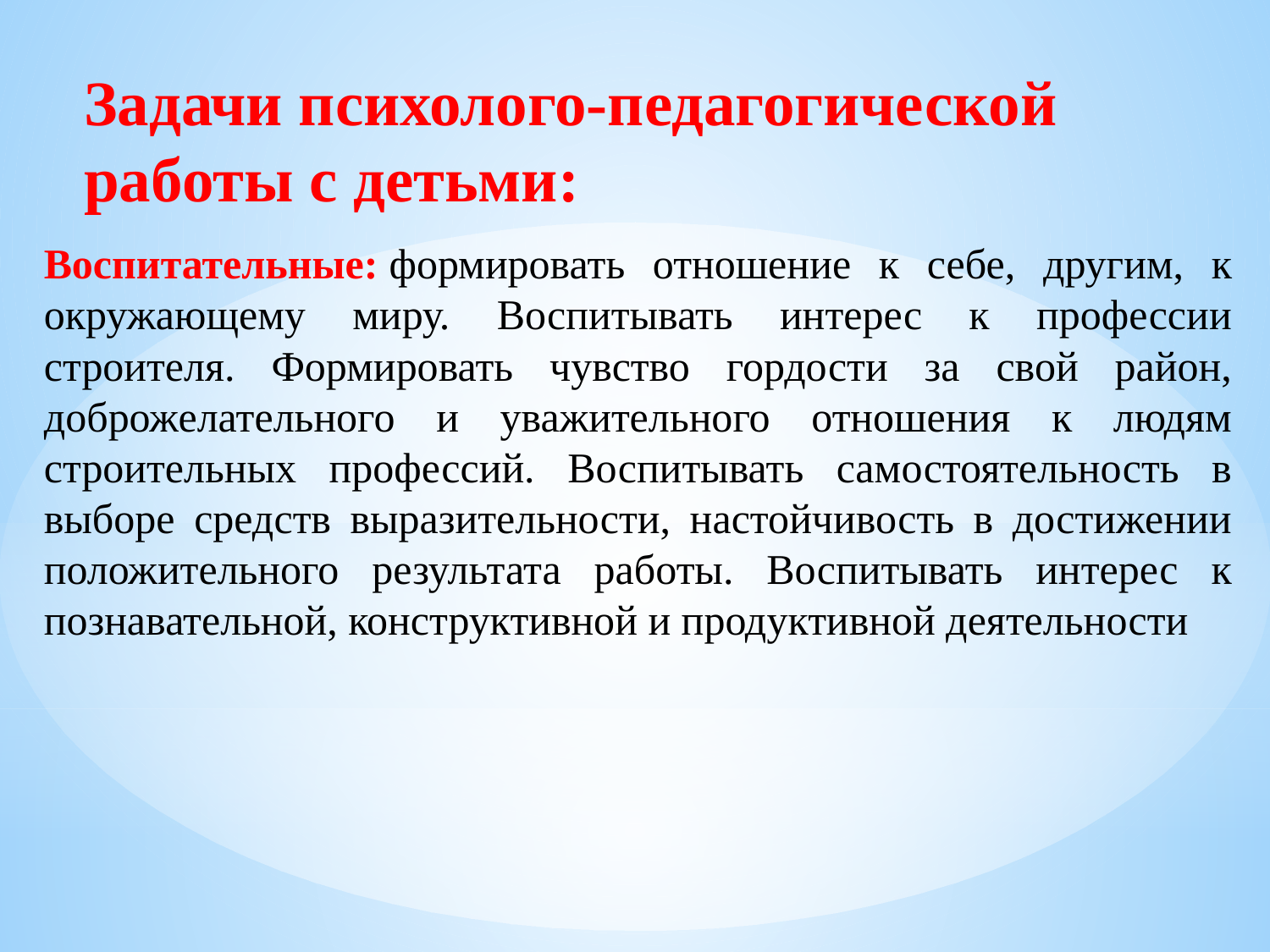

Задачи психолого-педагогической работы с детьми:

Воспитательные: формировать отношение к себе, другим, к окружающему миру. Воспитывать интерес к профессии строителя. Формировать чувство гордости за свой район, доброжелательного и уважительного отношения к людям строительных профессий. Воспитывать самостоятельность в выборе средств выразительности, настойчивость в достижении положительного результата работы. Воспитывать интерес к познавательной, конструктивной и продуктивной деятельности